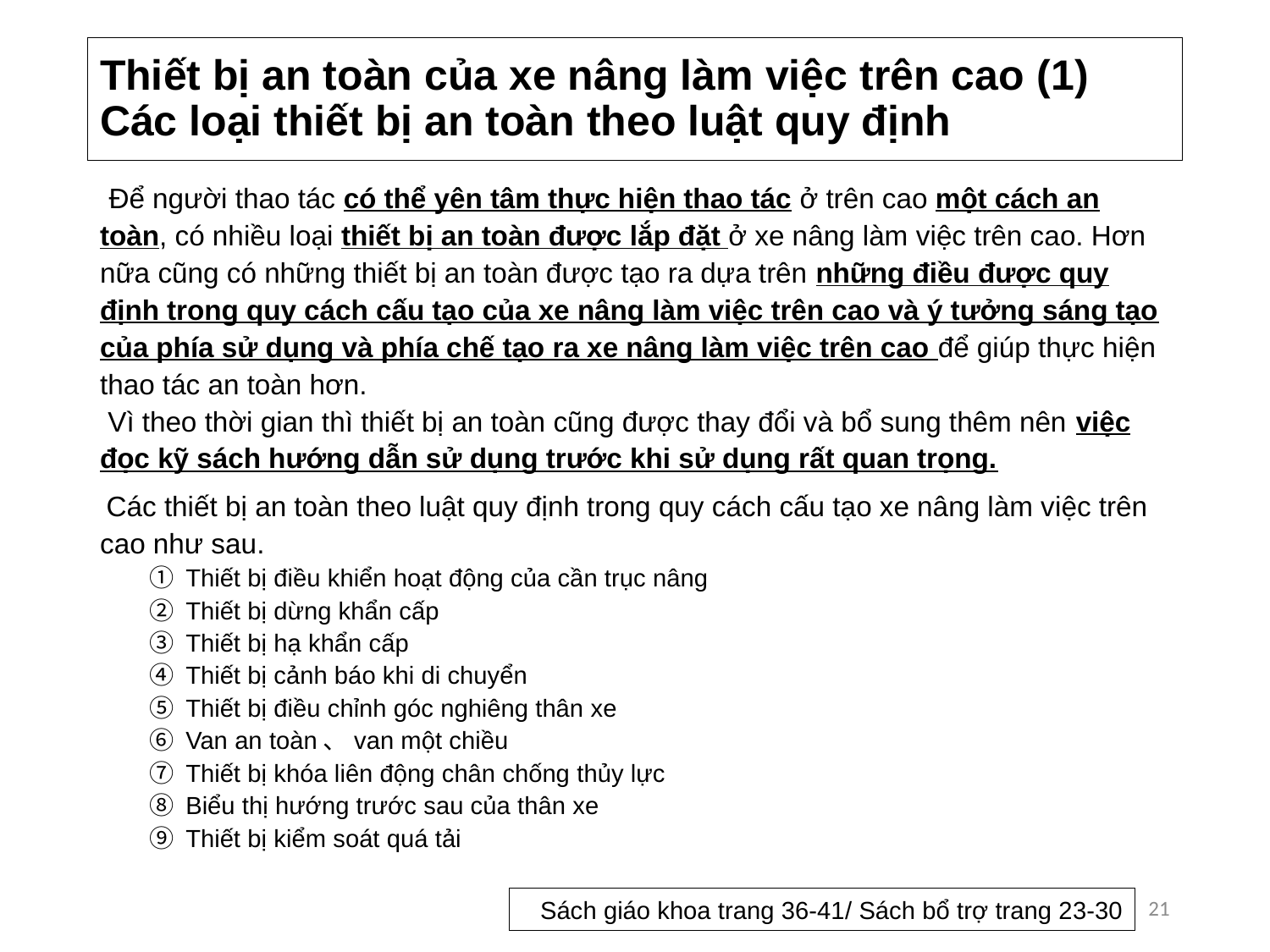

# Thiết bị an toàn của xe nâng làm việc trên cao (1) Các loại thiết bị an toàn theo luật quy định
 Để người thao tác có thể yên tâm thực hiện thao tác ở trên cao một cách an toàn, có nhiều loại thiết bị an toàn được lắp đặt ở xe nâng làm việc trên cao. Hơn nữa cũng có những thiết bị an toàn được tạo ra dựa trên những điều được quy định trong quy cách cấu tạo của xe nâng làm việc trên cao và ý tưởng sáng tạo của phía sử dụng và phía chế tạo ra xe nâng làm việc trên cao để giúp thực hiện thao tác an toàn hơn.
 Vì theo thời gian thì thiết bị an toàn cũng được thay đổi và bổ sung thêm nên việc đọc kỹ sách hướng dẫn sử dụng trước khi sử dụng rất quan trọng.
 Các thiết bị an toàn theo luật quy định trong quy cách cấu tạo xe nâng làm việc trên cao như sau.
　　① Thiết bị điều khiển hoạt động của cần trục nâng
　　② Thiết bị dừng khẩn cấp
　　③ Thiết bị hạ khẩn cấp
　　④ Thiết bị cảnh báo khi di chuyển
　　⑤ Thiết bị điều chỉnh góc nghiêng thân xe
　　⑥ Van an toàn、van một chiều
　　⑦ Thiết bị khóa liên động chân chống thủy lực
　　⑧ Biểu thị hướng trước sau của thân xe
　　⑨ Thiết bị kiểm soát quá tải

21
Sách giáo khoa trang 36-41/ Sách bổ trợ trang 23-30